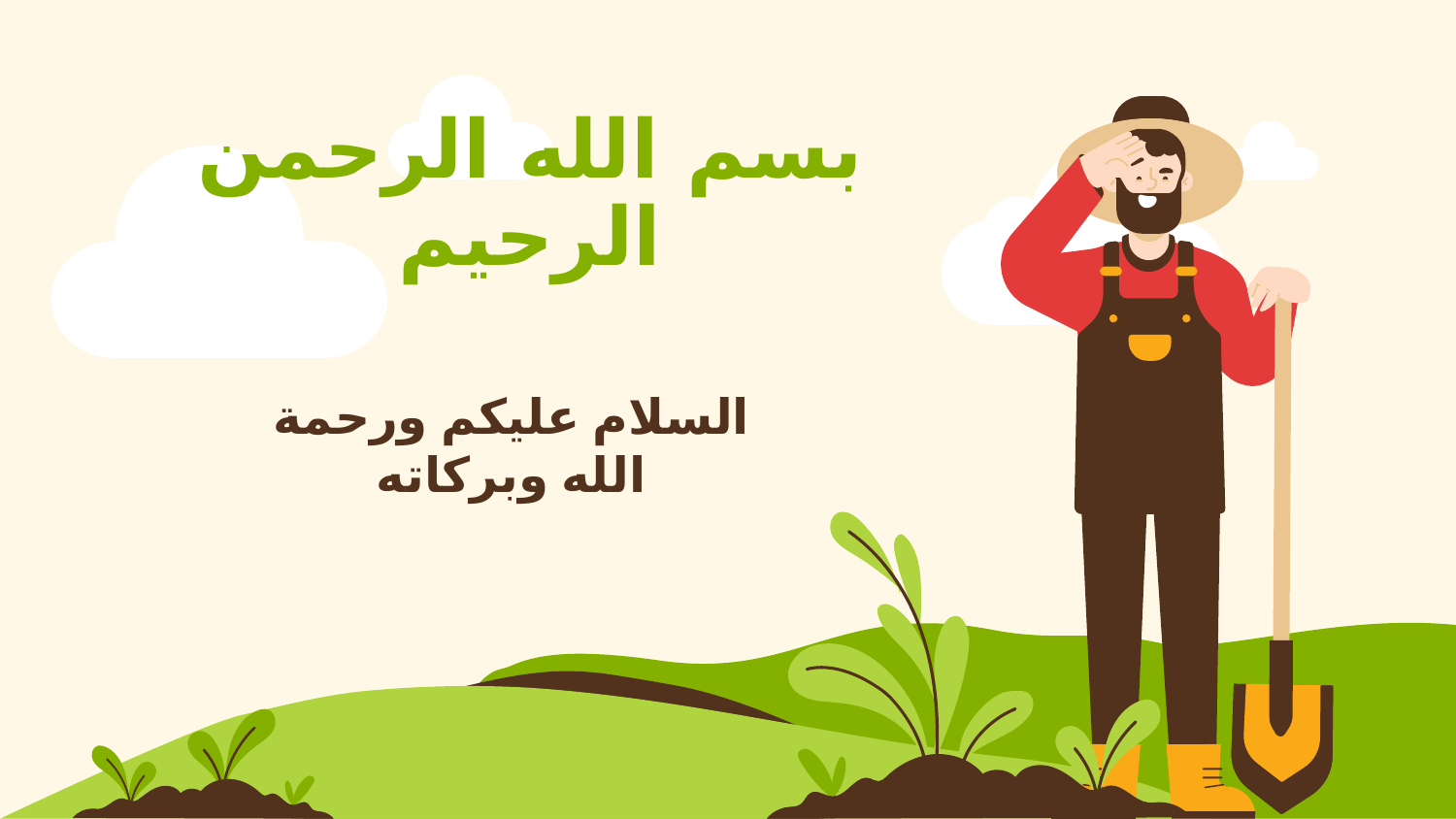

# بسم الله الرحمن الرحيم
السلام عليكم ورحمة الله وبركاته